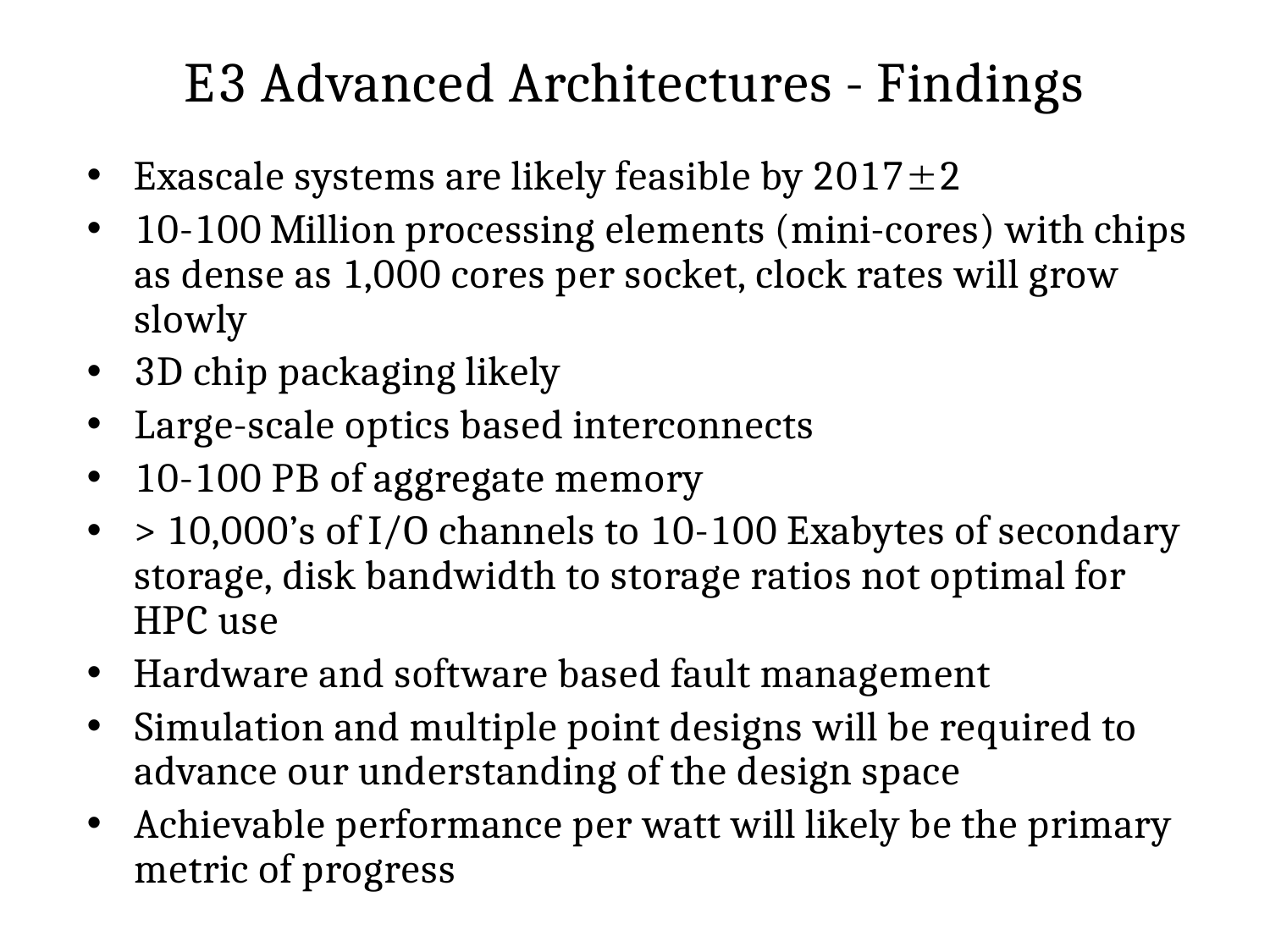

# E3 Advanced Architectures - Findings
Exascale systems are likely feasible by 2017±2
10-100 Million processing elements (mini-cores) with chips as dense as 1,000 cores per socket, clock rates will grow slowly
3D chip packaging likely
Large-scale optics based interconnects
10-100 PB of aggregate memory
> 10,000’s of I/O channels to 10-100 Exabytes of secondary storage, disk bandwidth to storage ratios not optimal for HPC use
Hardware and software based fault management
Simulation and multiple point designs will be required to advance our understanding of the design space
Achievable performance per watt will likely be the primary metric of progress